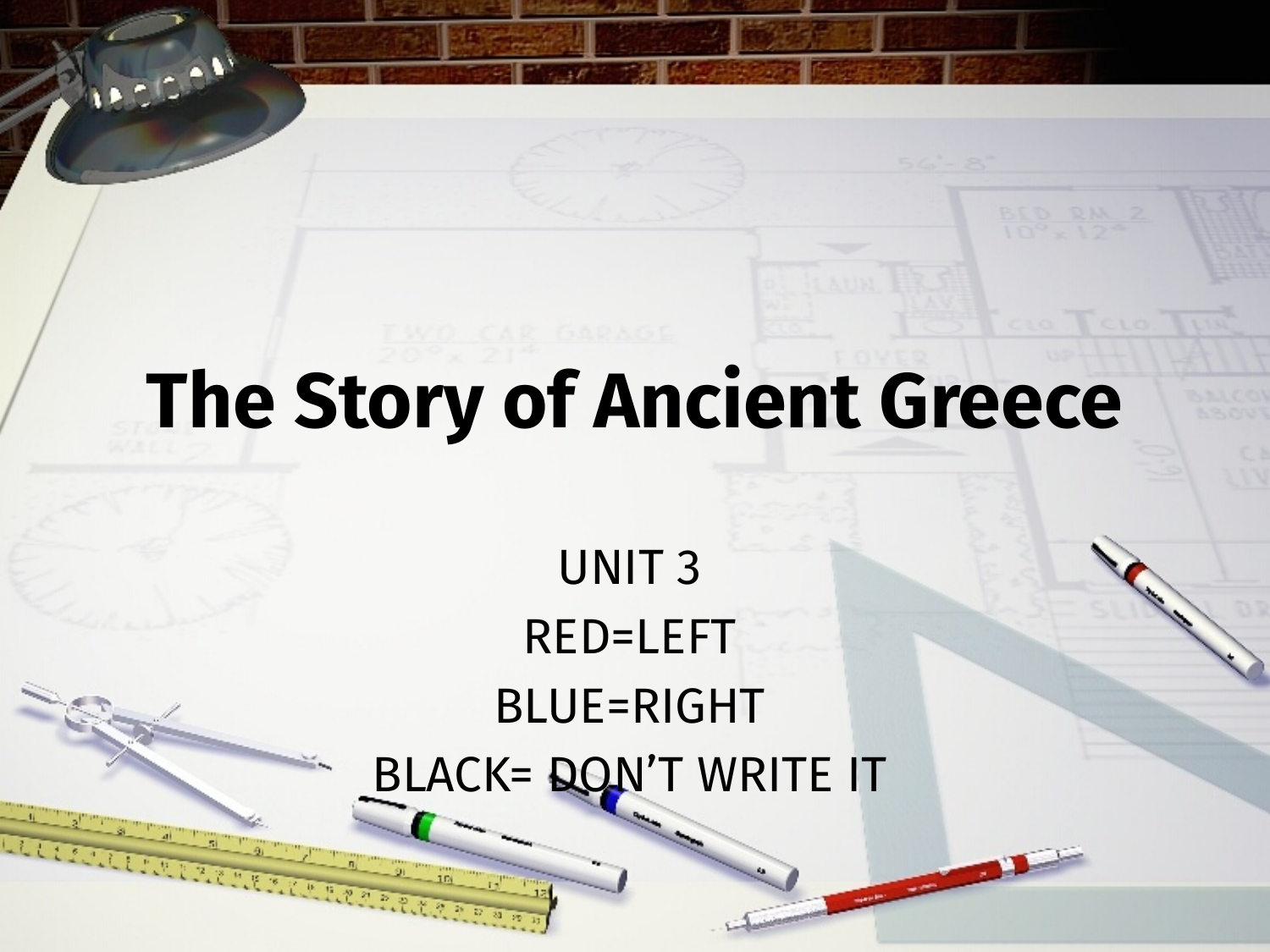

# The Story of Ancient Greece
UNIT 3
RED=LEFT
BLUE=RIGHT
BLACK= DON’T WRITE IT